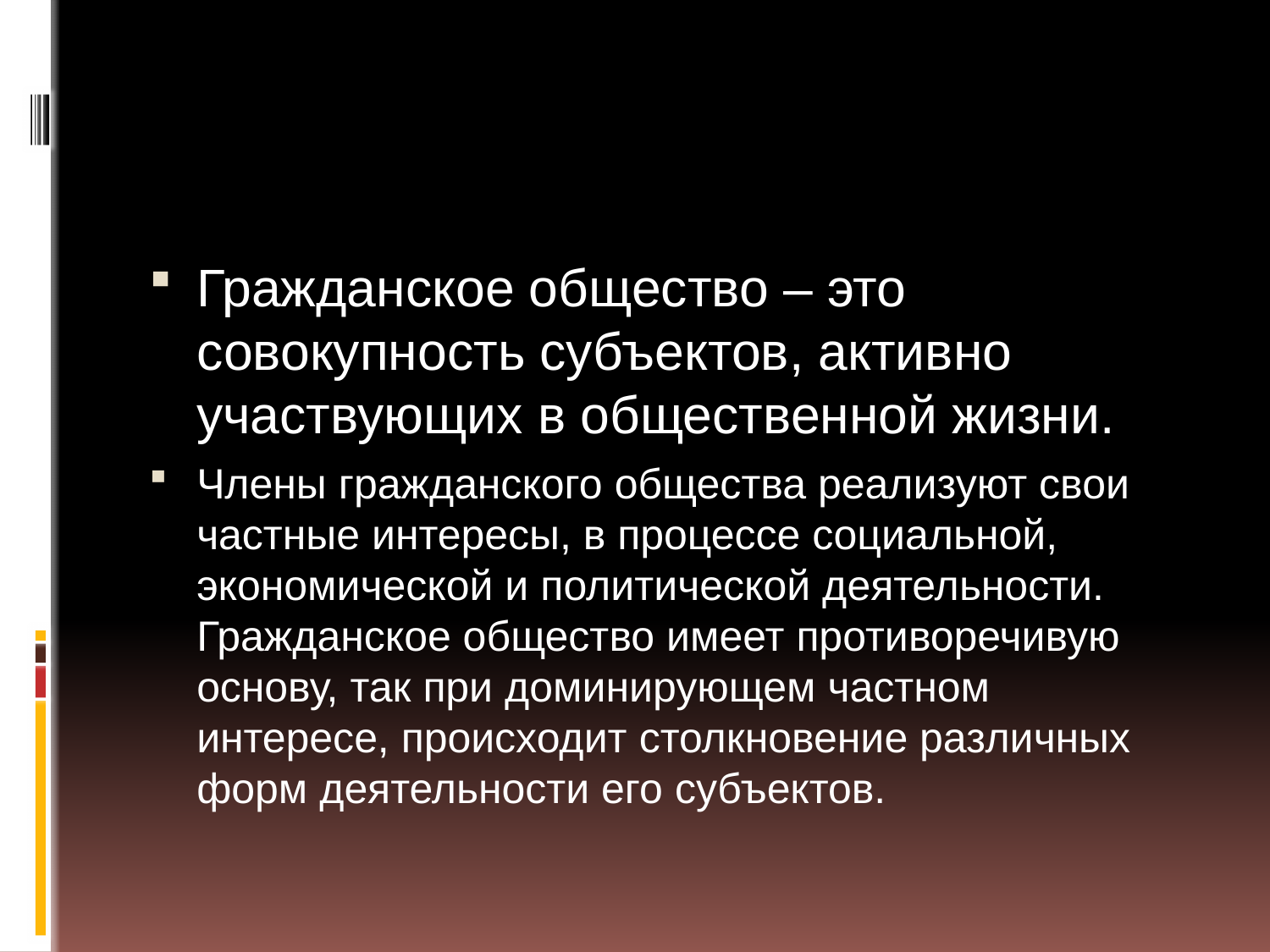

#
Гражданское общество – это совокупность субъектов, активно участвующих в общественной жизни.
Члены гражданского общества реализуют свои частные интересы, в процессе социальной, экономической и политической деятельности. Гражданское общество имеет противоречивую основу, так при доминирующем частном интересе, происходит столкновение различных форм деятельности его субъектов.